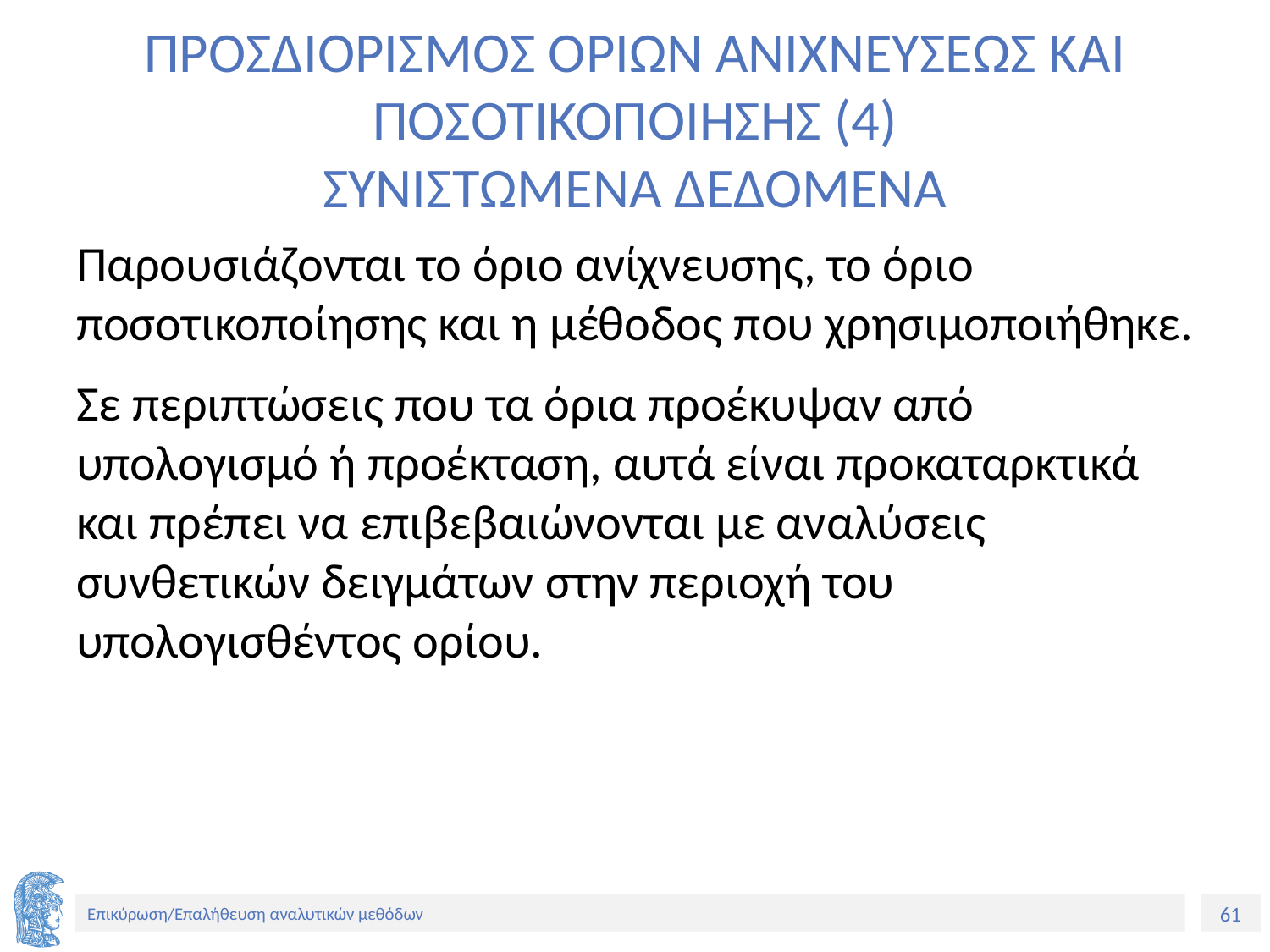

# ΠΡΟΣΔΙΟΡΙΣΜΟΣ ΟΡΙΩΝ ΑΝΙΧΝΕΥΣΕΩΣ ΚΑΙ ΠΟΣΟΤΙΚΟΠΟΙΗΣΗΣ (4) ΣΥΝΙΣΤΩΜΕΝΑ ΔΕΔΟΜΕΝΑ
Παρουσιάζονται το όριο ανίχνευσης, το όριο ποσοτικοποίησης και η μέθοδος που χρησιμοποιήθηκε.
Σε περιπτώσεις που τα όρια προέκυψαν από υπολογισμό ή προέκταση, αυτά είναι προκαταρκτικά και πρέπει να επιβεβαιώνονται με αναλύσεις συνθετικών δειγμάτων στην περιοχή του υπολογισθέντος ορίου.